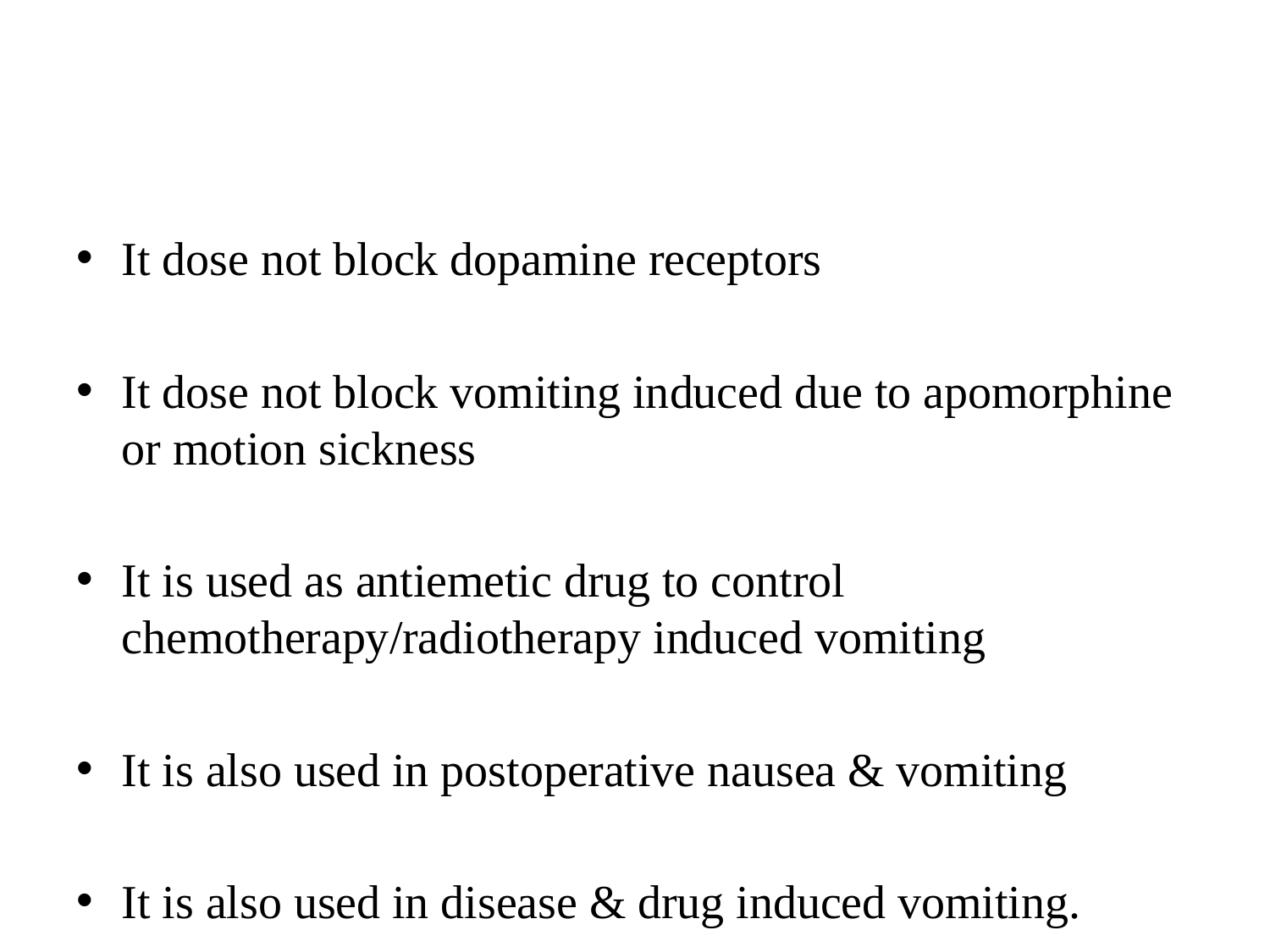

#
It dose not block dopamine receptors

It dose not block vomiting induced due to apomorphine or motion sickness

It is used as antiemetic drug to control chemotherapy/radiotherapy induced vomiting

It is also used in postoperative nausea & vomiting

It is also used in disease & drug induced vomiting.